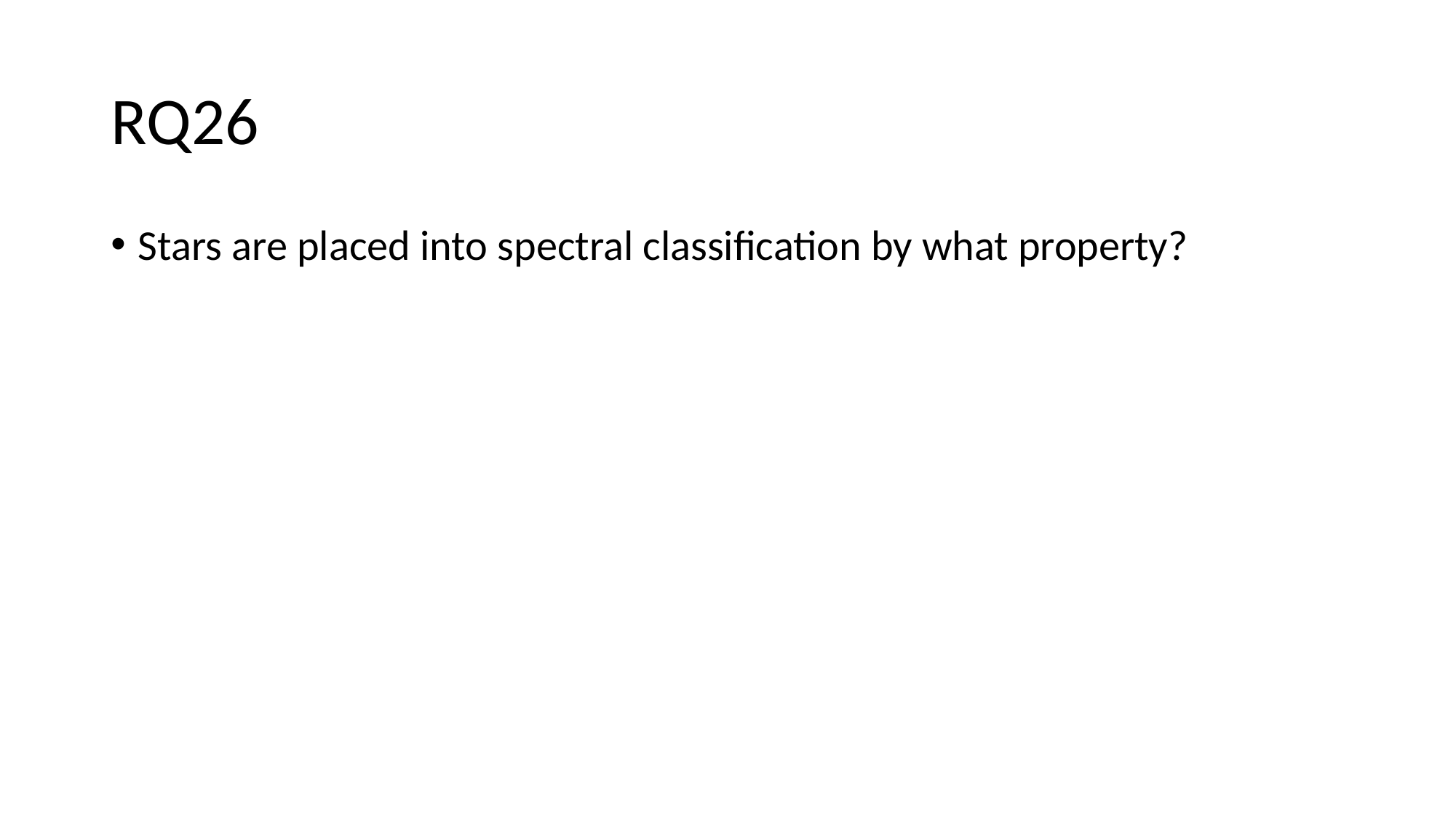

# RQ26
Stars are placed into spectral classification by what property?